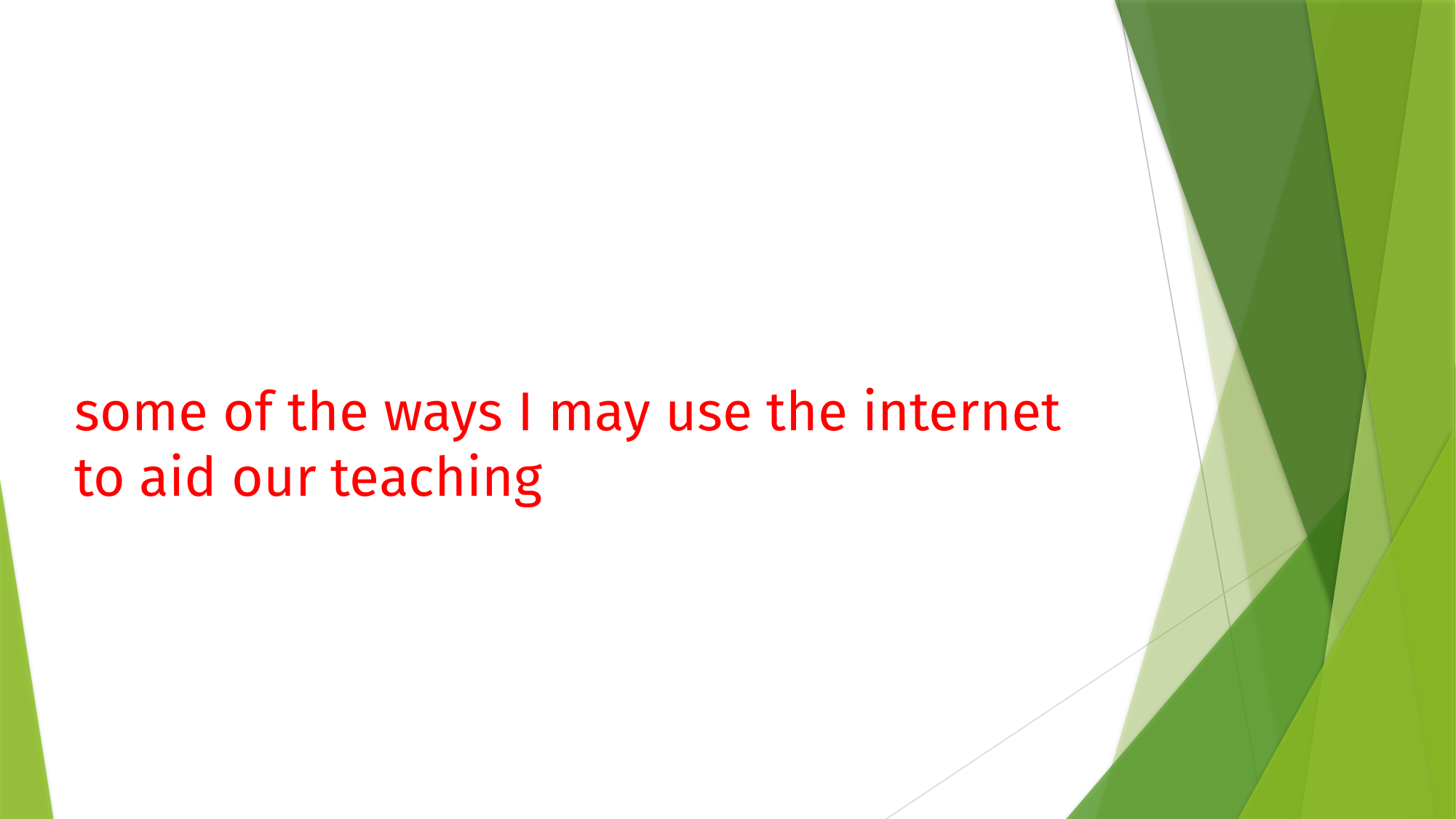

some of the ways I may use the internet to aid our teaching